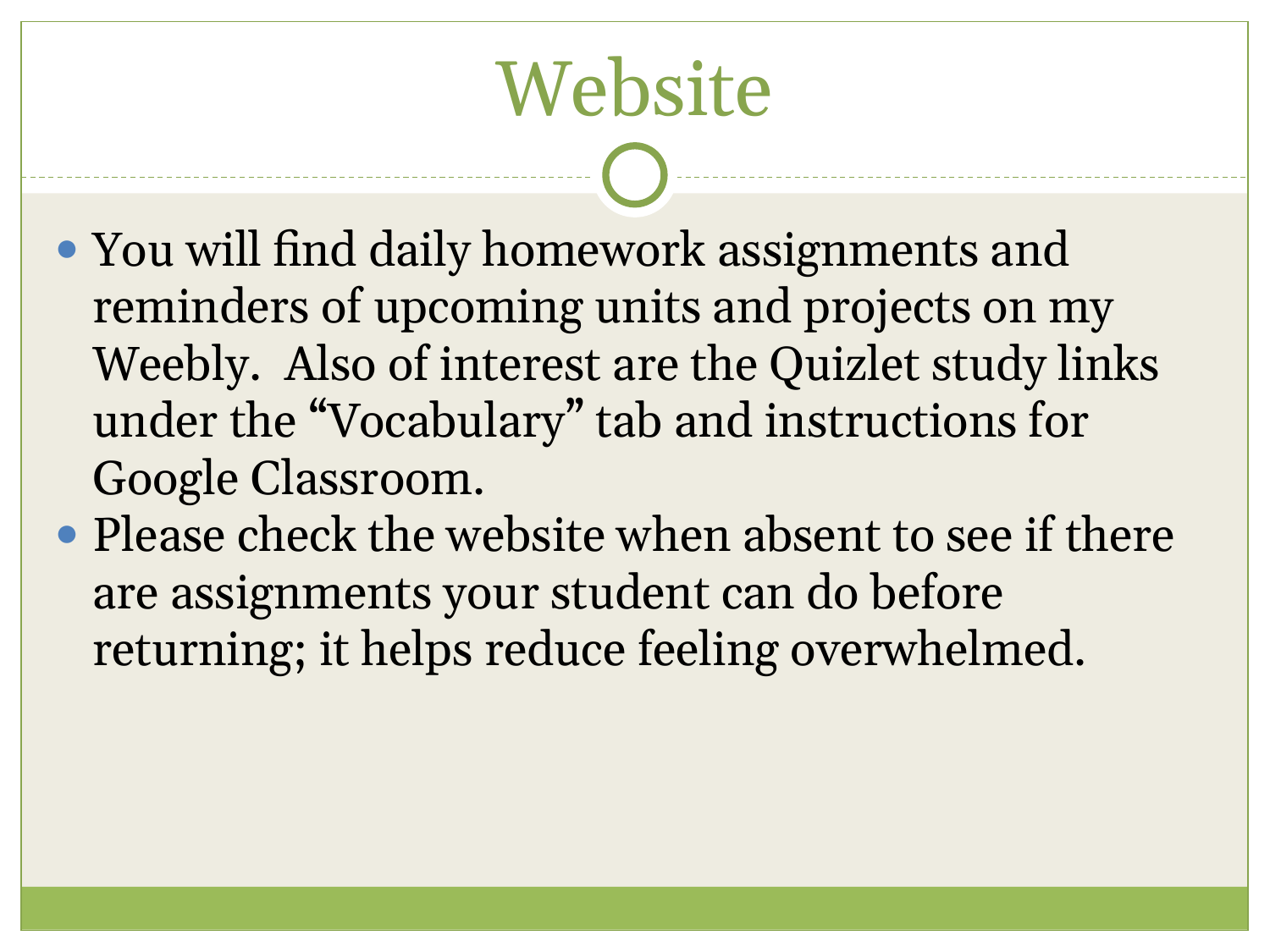

# Website
You will find daily homework assignments and reminders of upcoming units and projects on my Weebly.  Also of interest are the Quizlet study links under the “Vocabulary” tab and instructions for Google Classroom.
Please check the website when absent to see if there are assignments your student can do before returning; it helps reduce feeling overwhelmed.